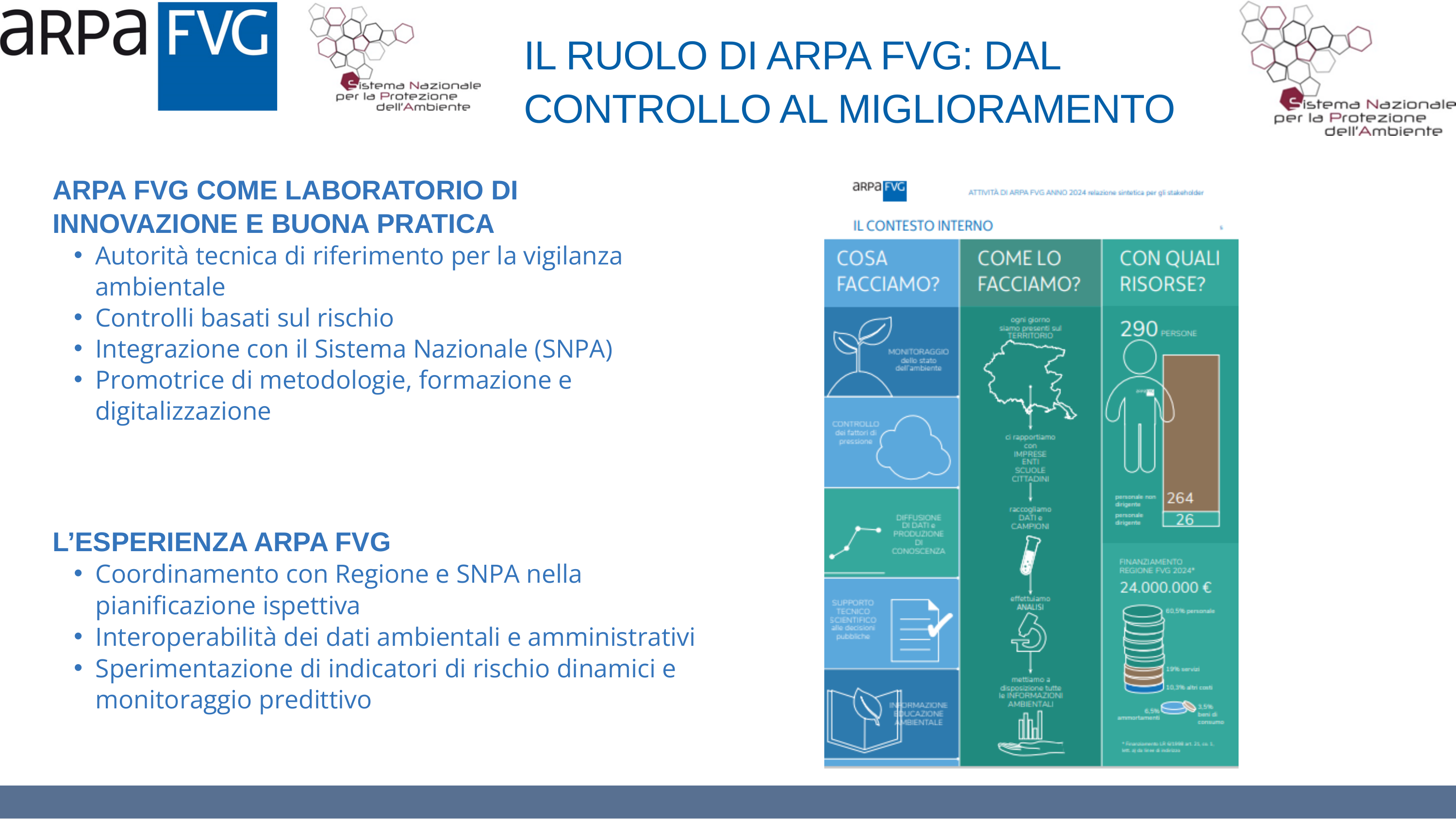

IL RUOLO DI ARPA FVG: DAL CONTROLLO AL MIGLIORAMENTO
ARPA FVG COME LABORATORIO DI INNOVAZIONE E BUONA PRATICA
Autorità tecnica di riferimento per la vigilanza ambientale
Controlli basati sul rischio
Integrazione con il Sistema Nazionale (SNPA)
Promotrice di metodologie, formazione e digitalizzazione

L’ESPERIENZA ARPA FVG
Coordinamento con Regione e SNPA nella pianificazione ispettiva
Interoperabilità dei dati ambientali e amministrativi
Sperimentazione di indicatori di rischio dinamici e monitoraggio predittivo